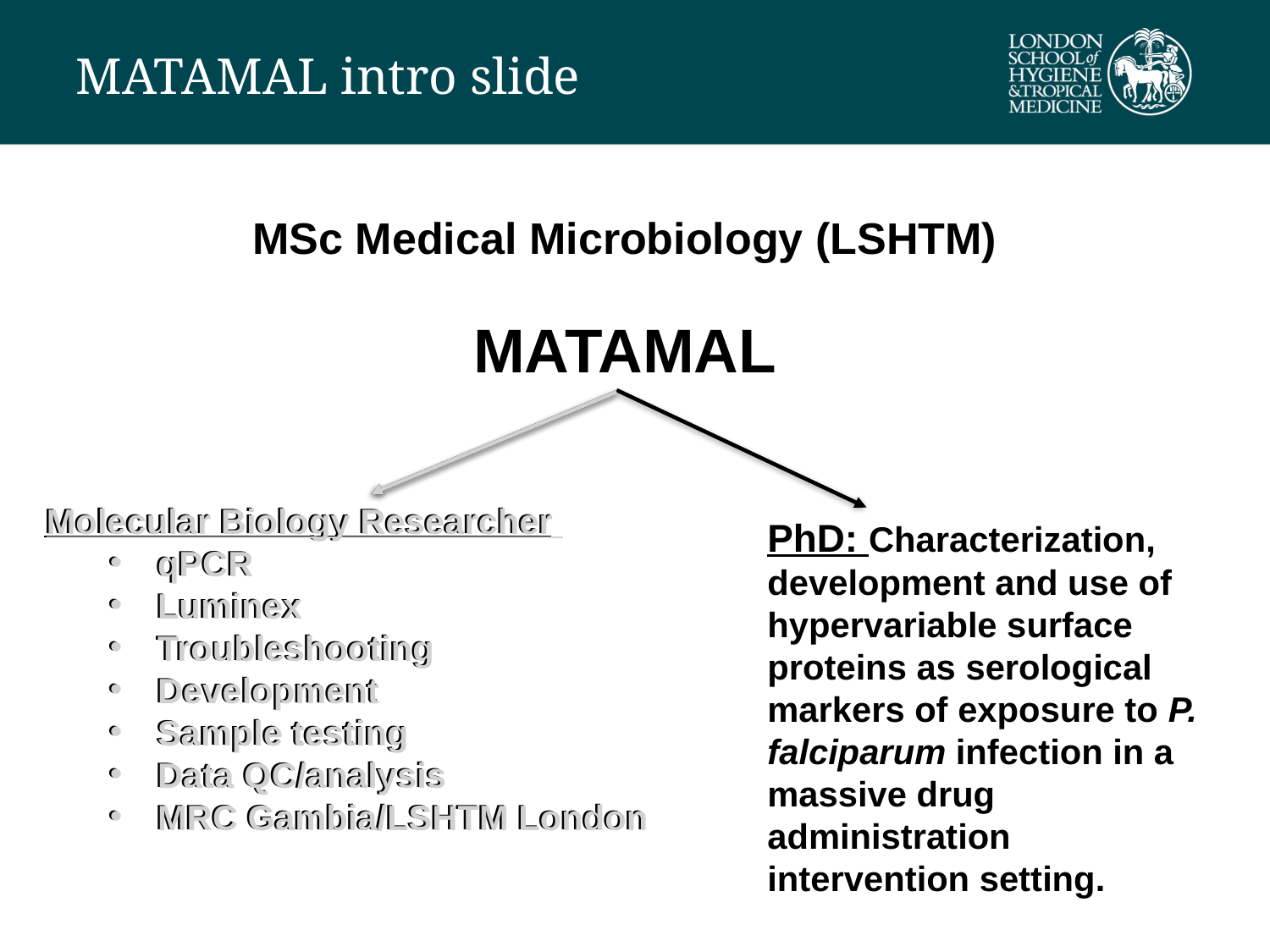

# MATAMAL intro slide
MSc Medical Microbiology (LSHTM)
MATAMAL
Molecular Biology Researcher
qPCR
Luminex
Troubleshooting
Development
Sample testing
Data QC/analysis
MRC Gambia/LSHTM London
Molecular Biology Researcher
qPCR
Luminex
Troubleshooting
Development
Sample testing
Data QC/analysis
MRC Gambia/LSHTM London
PhD: Characterization, development and use of hypervariable surface proteins as serological markers of exposure to P. falciparum infection in a massive drug administration intervention setting.